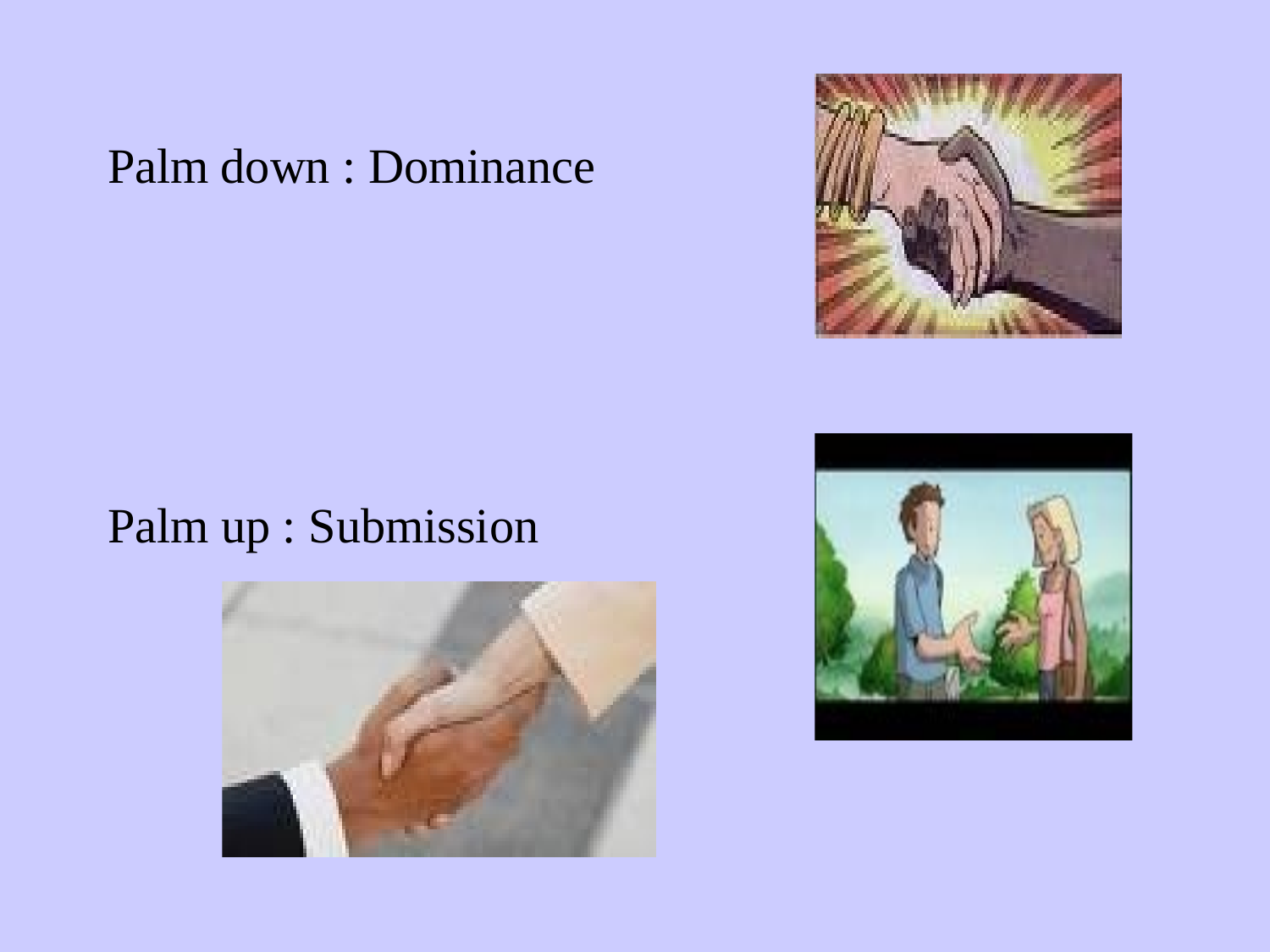

# Palm down : Dominance

Palm up : Submission